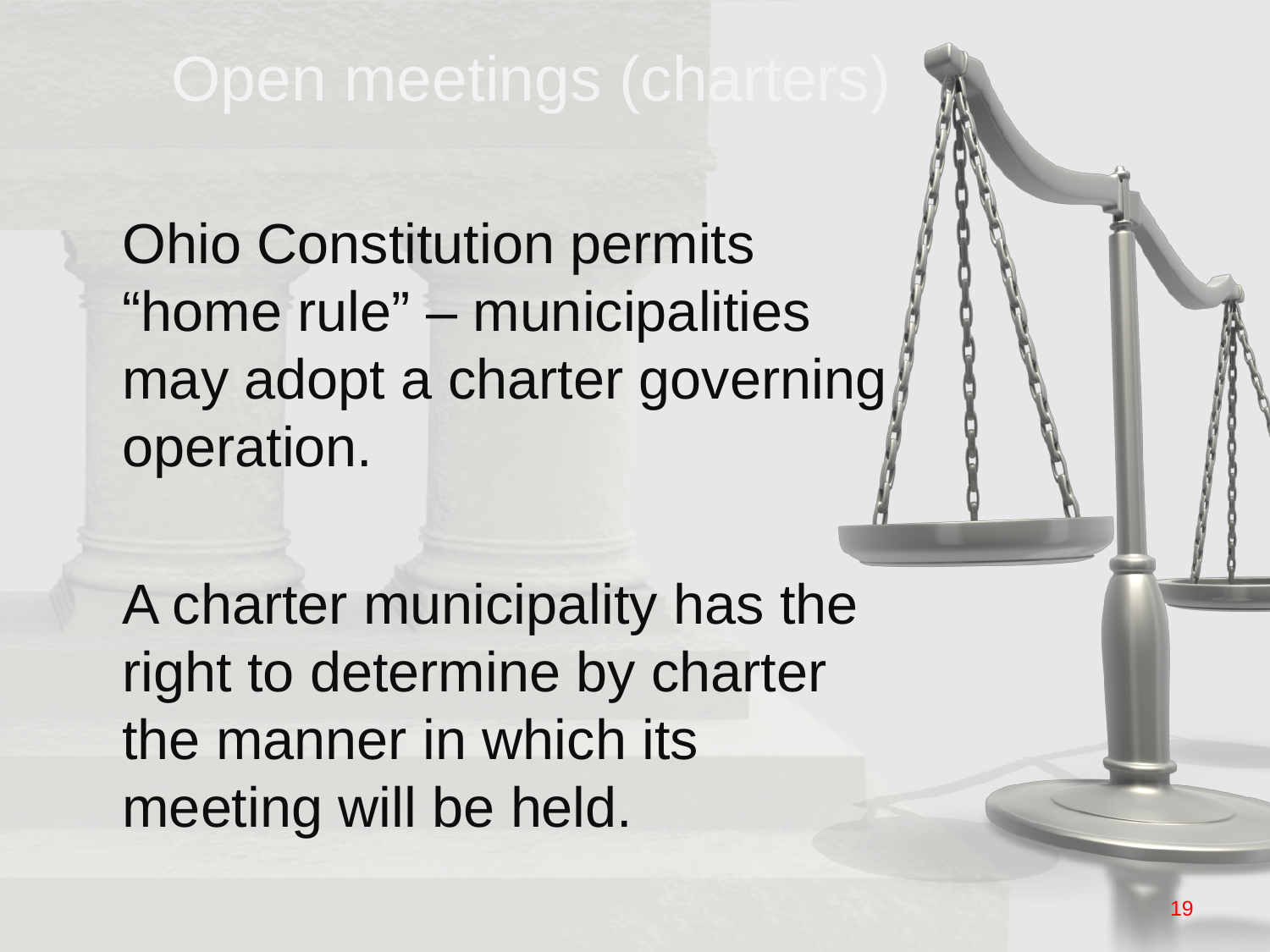

Open meetings (charters)
Ohio Constitution permits “home rule” – municipalities may adopt a charter governing operation.

A charter municipality has the right to determine by charter the manner in which its meeting will be held.
19